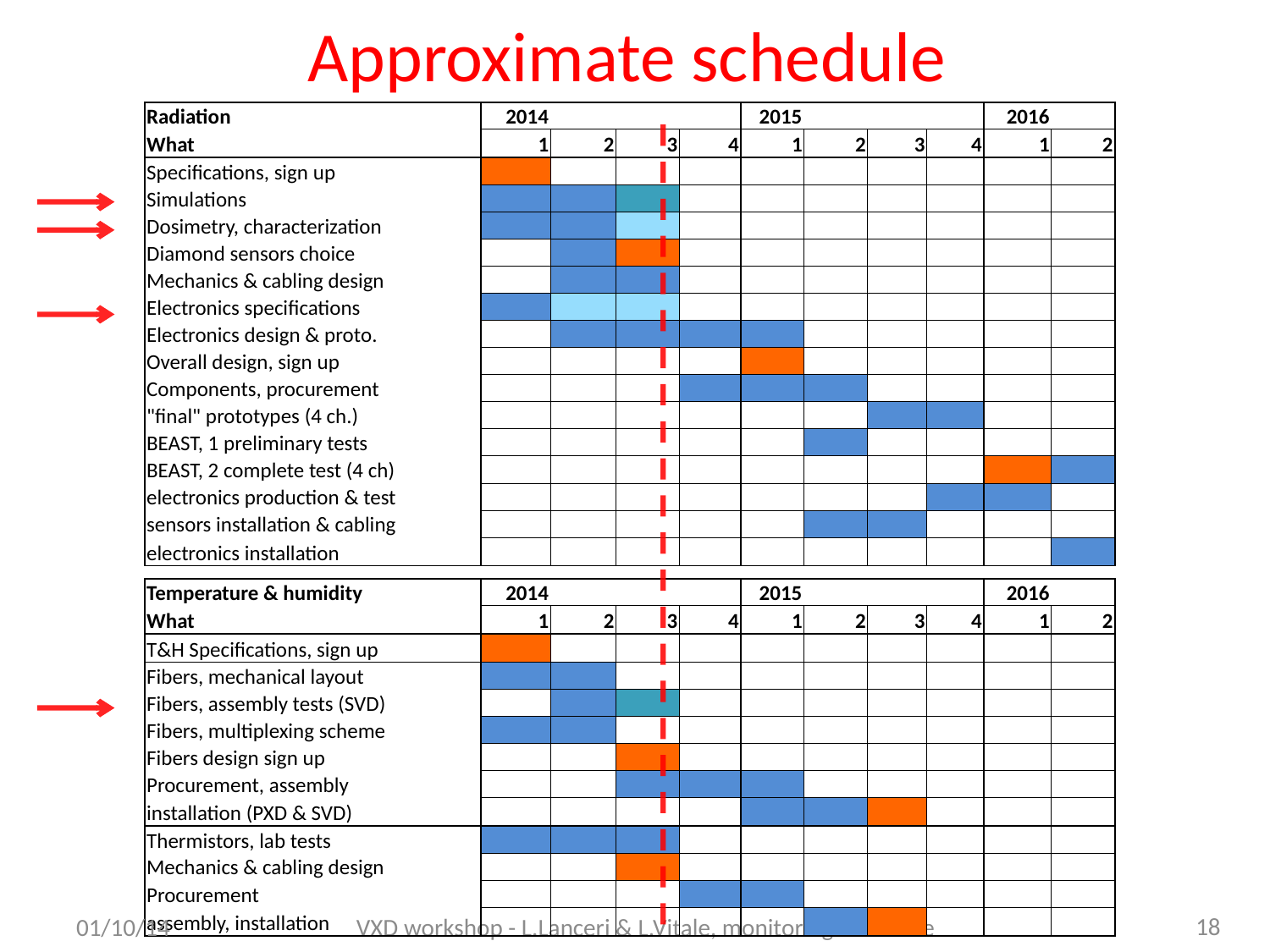

# Approximate schedule
| Radiation | 2014 |  |  |  | 2015 |  |  |  | 2016 |  |
| --- | --- | --- | --- | --- | --- | --- | --- | --- | --- | --- |
| What | 1 | 2 | 3 | 4 | 1 | 2 | 3 | 4 | 1 | 2 |
| Specifications, sign up |  |  |  |  |  |  |  |  |  |  |
| Simulations |  |  |  |  |  |  |  |  |  |  |
| Dosimetry, characterization |  |  |  |  |  |  |  |  |  |  |
| Diamond sensors choice |  |  |  |  |  |  |  |  |  |  |
| Mechanics & cabling design |  |  |  |  |  |  |  |  |  |  |
| Electronics specifications |  |  |  |  |  |  |  |  |  |  |
| Electronics design & proto. |  |  |  |  |  |  |  |  |  |  |
| Overall design, sign up |  |  |  |  |  |  |  |  |  |  |
| Components, procurement |  |  |  |  |  |  |  |  |  |  |
| "final" prototypes (4 ch.) |  |  |  |  |  |  |  |  |  |  |
| BEAST, 1 preliminary tests |  |  |  |  |  |  |  |  |  |  |
| BEAST, 2 complete test (4 ch) |  |  |  |  |  |  |  |  |  |  |
| electronics production & test |  |  |  |  |  |  |  |  |  |  |
| sensors installation & cabling |  |  |  |  |  |  |  |  |  |  |
| electronics installation |  |  |  |  |  |  |  |  |  |  |
| Temperature & humidity | 2014 |  |  |  | 2015 |  |  |  | 2016 |  |
| --- | --- | --- | --- | --- | --- | --- | --- | --- | --- | --- |
| What | 1 | 2 | 3 | 4 | 1 | 2 | 3 | 4 | 1 | 2 |
| T&H Specifications, sign up |  |  |  |  |  |  |  |  |  |  |
| Fibers, mechanical layout |  |  |  |  |  |  |  |  |  |  |
| Fibers, assembly tests (SVD) |  |  |  |  |  |  |  |  |  |  |
| Fibers, multiplexing scheme |  |  |  |  |  |  |  |  |  |  |
| Fibers design sign up |  |  |  |  |  |  |  |  |  |  |
| Procurement, assembly |  |  |  |  |  |  |  |  |  |  |
| installation (PXD & SVD) |  |  |  |  |  |  |  |  |  |  |
| Thermistors, lab tests |  |  |  |  |  |  |  |  |  |  |
| Mechanics & cabling design |  |  |  |  |  |  |  |  |  |  |
| Procurement |  |  |  |  |  |  |  |  |  |  |
| assembly, installation |  |  |  |  |  |  |  |  |  |  |
01/10/14
VXD workshop - L.Lanceri & L.Vitale, monitoring hardware
18